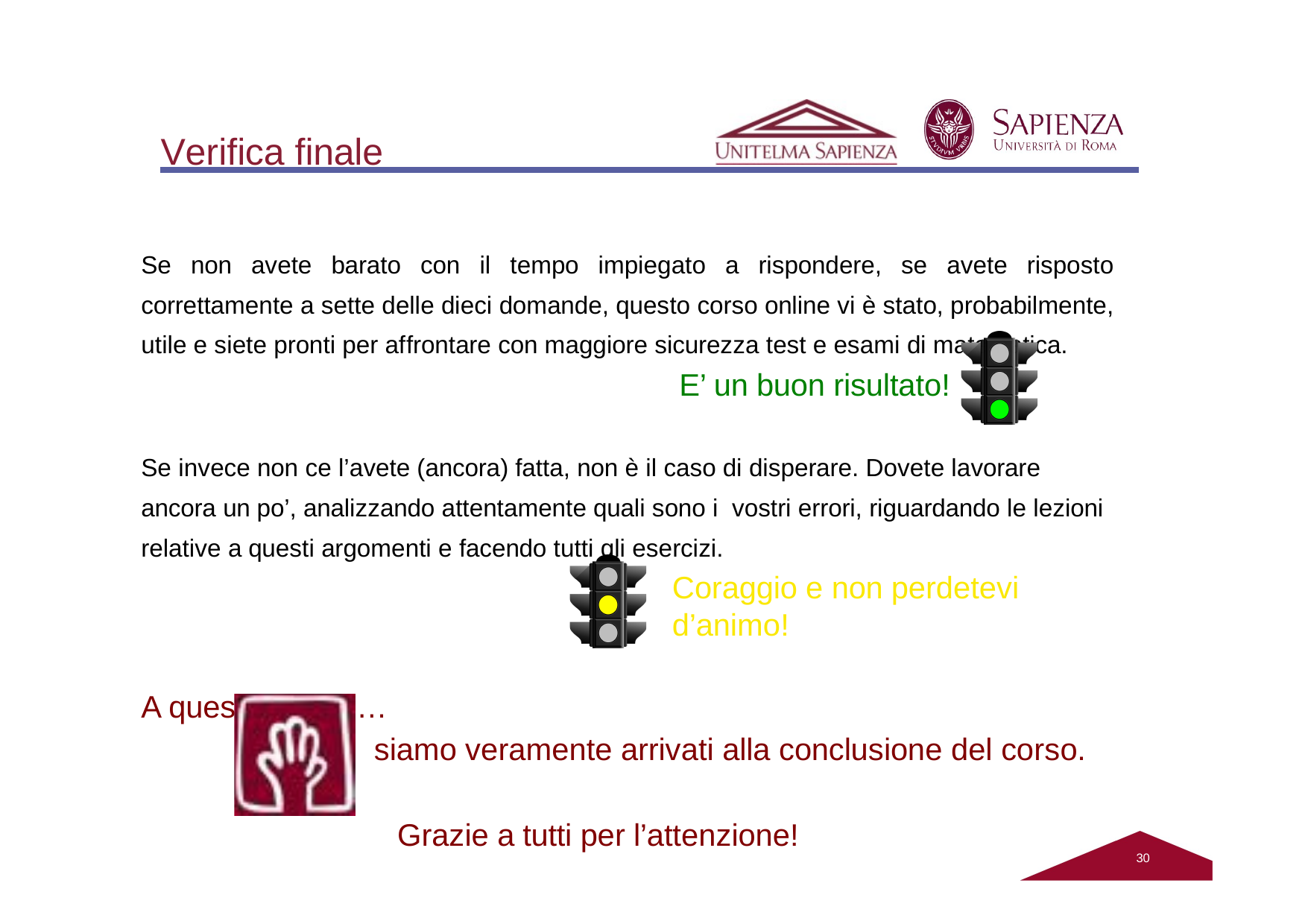

# Verifica finale
Se non avete barato con il tempo impiegato a rispondere, se avete risposto correttamente a sette delle dieci domande, questo corso online vi è stato, probabilmente, utile e siete pronti per affrontare con maggiore sicurezza test e esami di matematica.
E’ un buon risultato!

Se invece non ce l’avete (ancora) fatta, non è il caso di disperare. Dovete lavorare ancora un po’, analizzando attentamente quali sono i  vostri errori, riguardando le lezioni relative a questi argomenti e facendo tutti gli esercizi.
Coraggio e non perdetevi d’animo!

A questo punto …
siamo veramente arrivati alla conclusione del corso.

Grazie a tutti per l’attenzione!

30